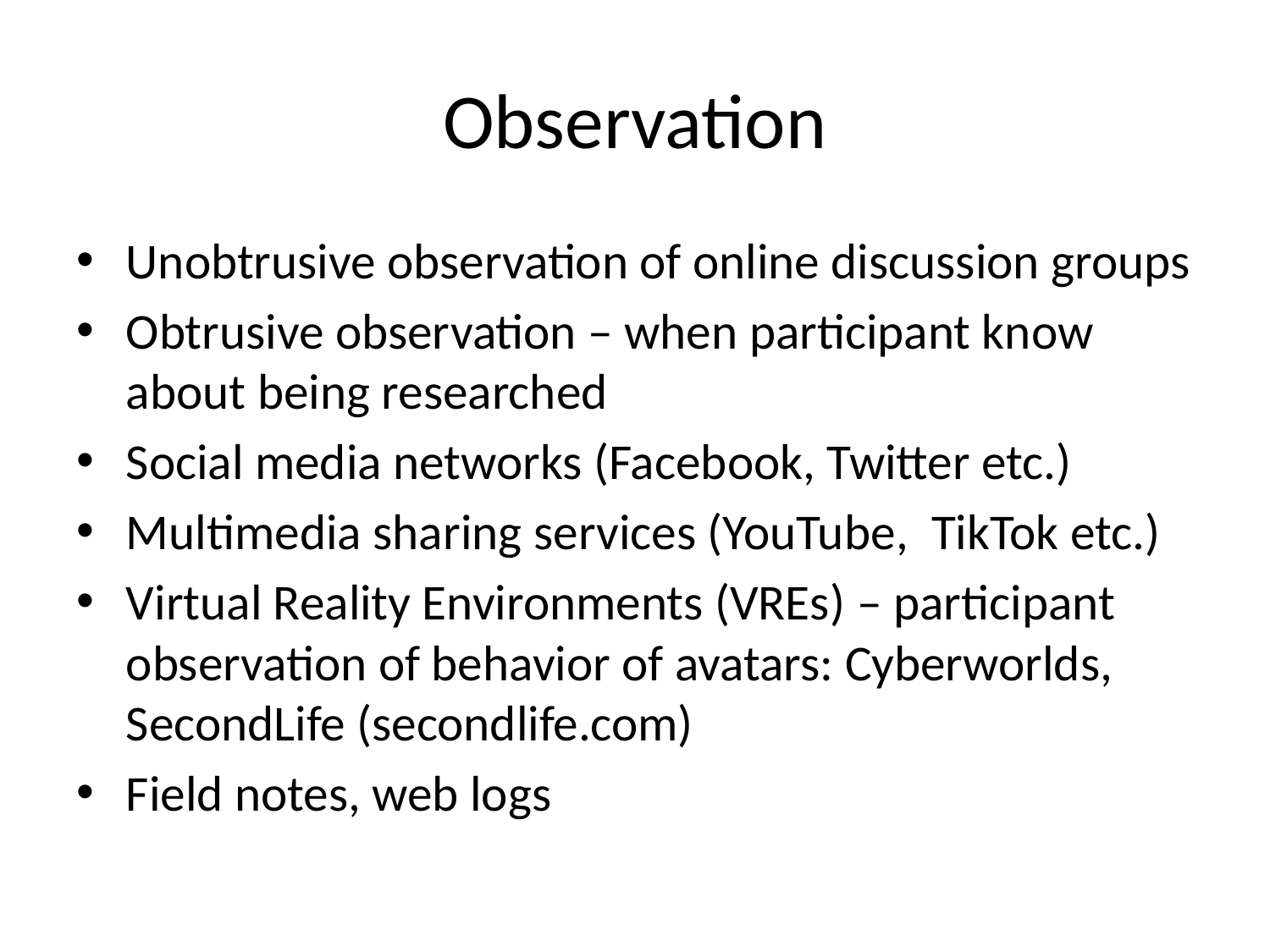

# Observation
Unobtrusive observation of online discussion groups
Obtrusive observation – when participant know about being researched
Social media networks (Facebook, Twitter etc.)
Multimedia sharing services (YouTube,  TikTok etc.)
Virtual Reality Environments (VREs) – participant observation of behavior of avatars: Cyberworlds, SecondLife (secondlife.com)
Field notes, web logs